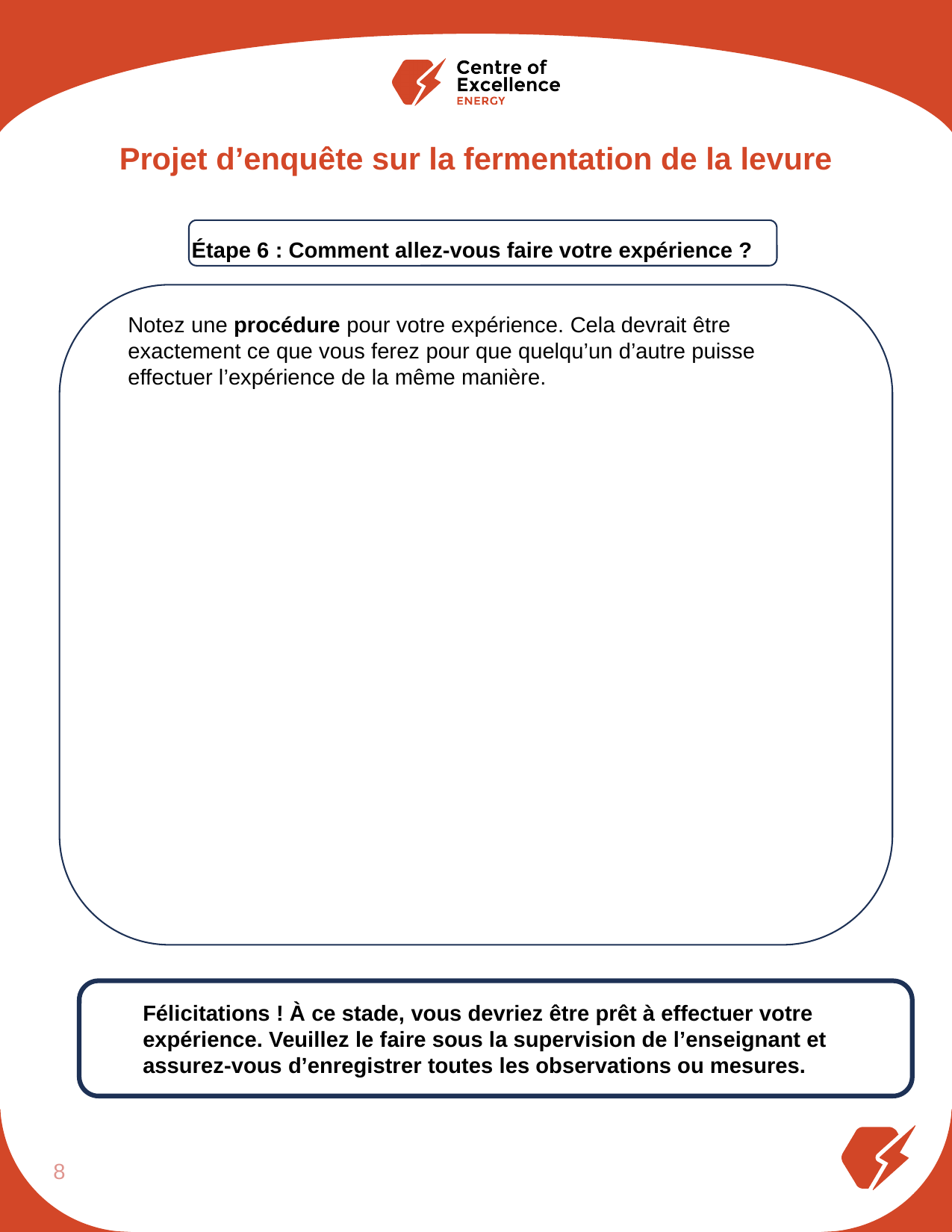

Projet d’enquête sur la fermentation de la levure

 Étape 6 : Comment allez-vous faire votre expérience ?

Notez une procédure pour votre expérience. Cela devrait être exactement ce que vous ferez pour que quelqu’un d’autre puisse effectuer l’expérience de la même manière.

Félicitations ! À ce stade, vous devriez être prêt à effectuer votre expérience. Veuillez le faire sous la supervision de l’enseignant et assurez-vous d’enregistrer toutes les observations ou mesures.
8